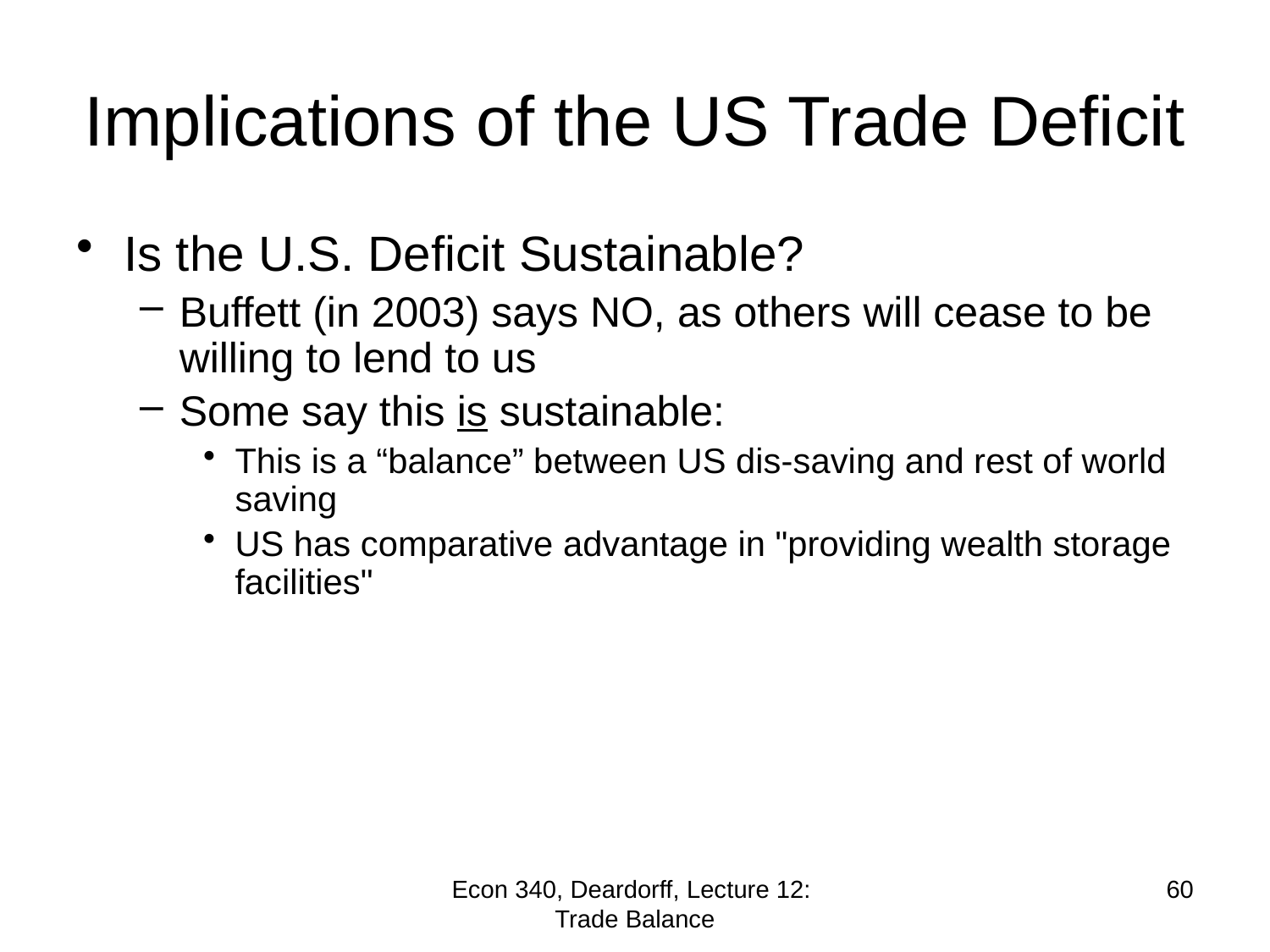

# Implications of the US Trade Deficit
Is the U.S. Deficit Sustainable?
Buffett (in 2003) says NO, as others will cease to be willing to lend to us
Some say this is sustainable:
This is a “balance” between US dis-saving and rest of world saving
US has comparative advantage in "providing wealth storage facilities"
Econ 340, Deardorff, Lecture 12:  Trade Balance
60